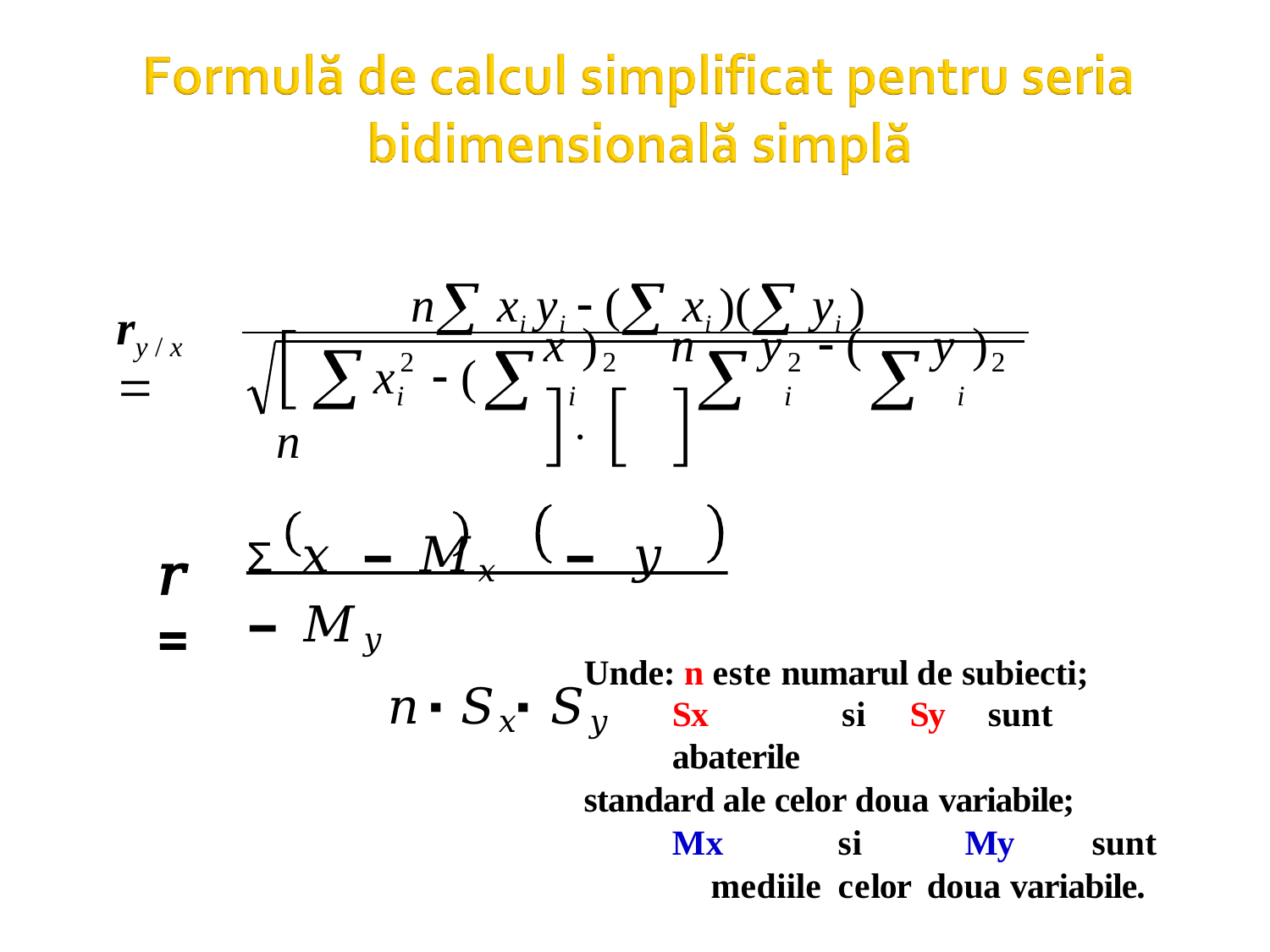

# n∑ xi yi − (∑ xi )(∑ yi )
r	=
[n
x )	]⋅ [
n	y	− (	y )	]
y / x
∑
i	∑	i	∑	i	∑	i

2
2	2
2
x	− (
Σ  𝑥    − 𝑀𝑥	−	𝑦   − 𝑀𝑦
𝑛 ∙ 𝑆𝑥 ∙ 𝑆𝑦

𝑟   =

Unde: n este numarul de subiecti;
Sx	si	Sy	sunt	abaterile
standard ale celor doua variabile;
Mx	si	My	sunt	mediile	celor  doua variabile.